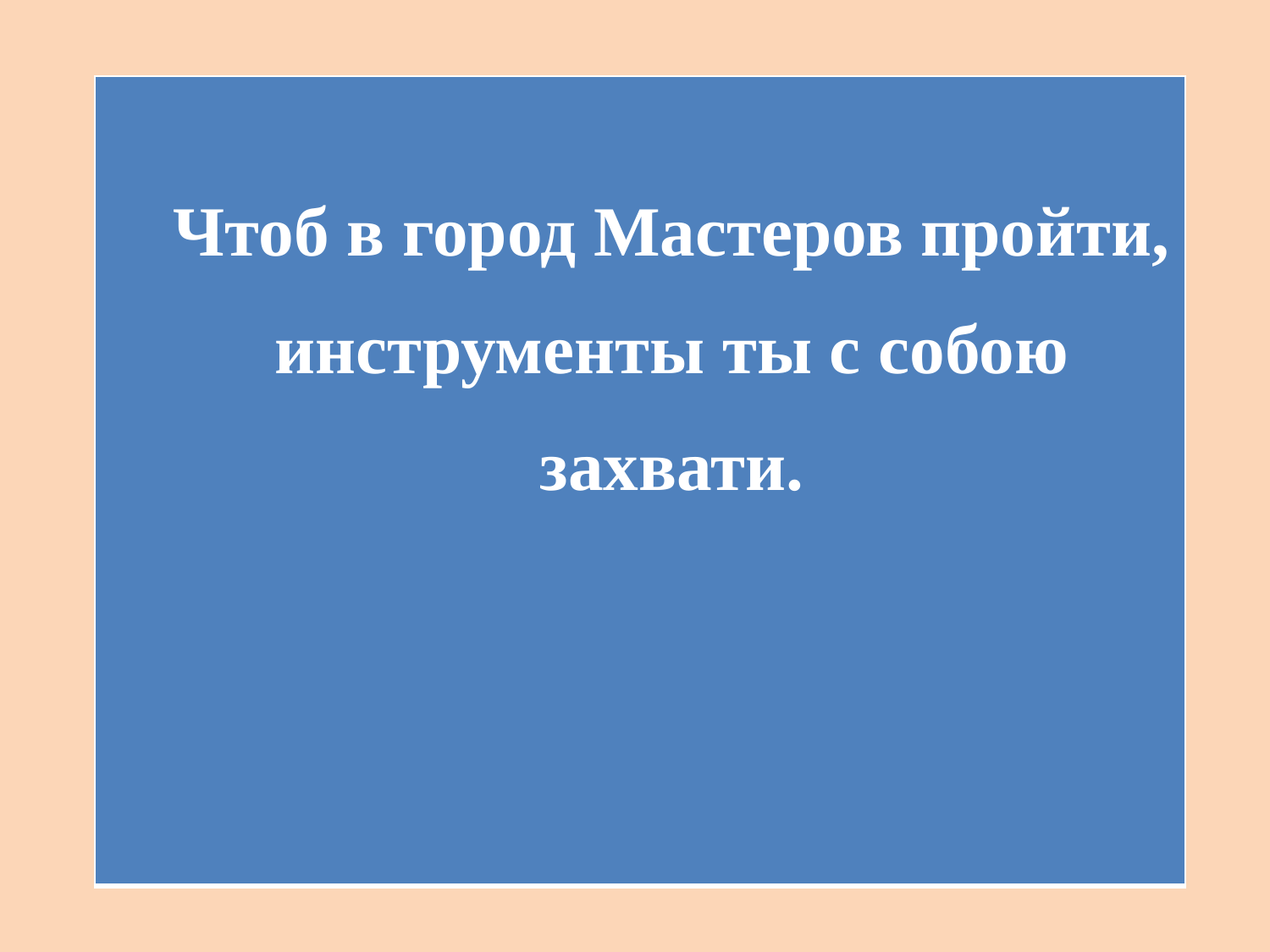

| Чтоб в город Мастеров пройти, инструменты ты с собою захвати. |
| --- |